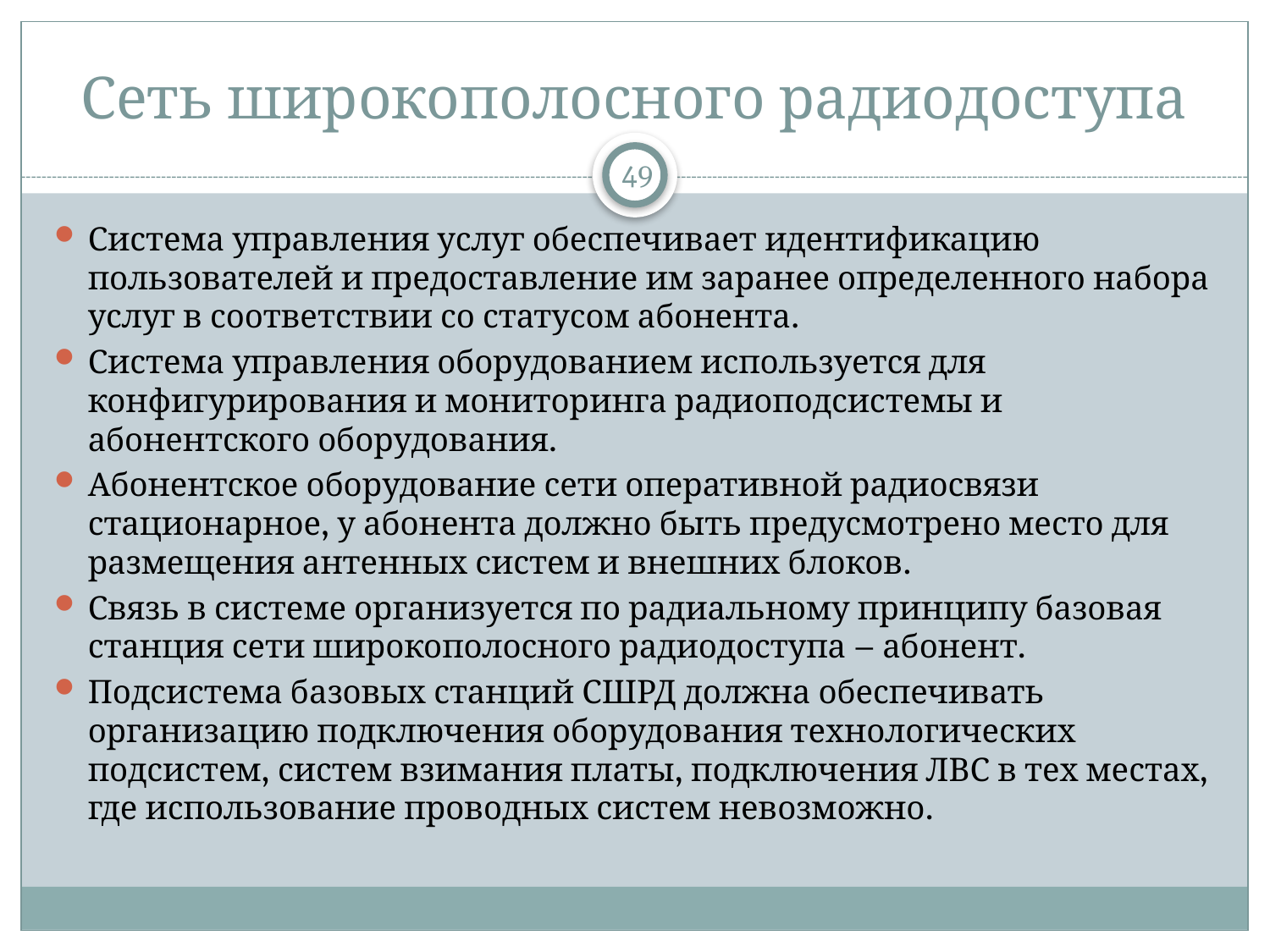

# Сеть широкополосного радиодоступа
49
Система управления услуг обеспечивает идентификацию пользователей и предоставление им заранее определенного набора услуг в соответствии со статусом абонента.
Система управления оборудованием используется для конфигурирования и мониторинга радиоподсистемы и абонентского оборудования.
Абонентское оборудование сети оперативной радиосвязи стационарное, у абонента должно быть предусмотрено место для размещения антенных систем и внешних блоков.
Связь в системе организуется по радиальному принципу базовая станция сети широкополосного радиодоступа – абонент.
Подсистема базовых станций СШРД должна обеспечивать организацию подключения оборудования технологических подсистем, систем взимания платы, подключения ЛВС в тех местах, где использование проводных систем невозможно.